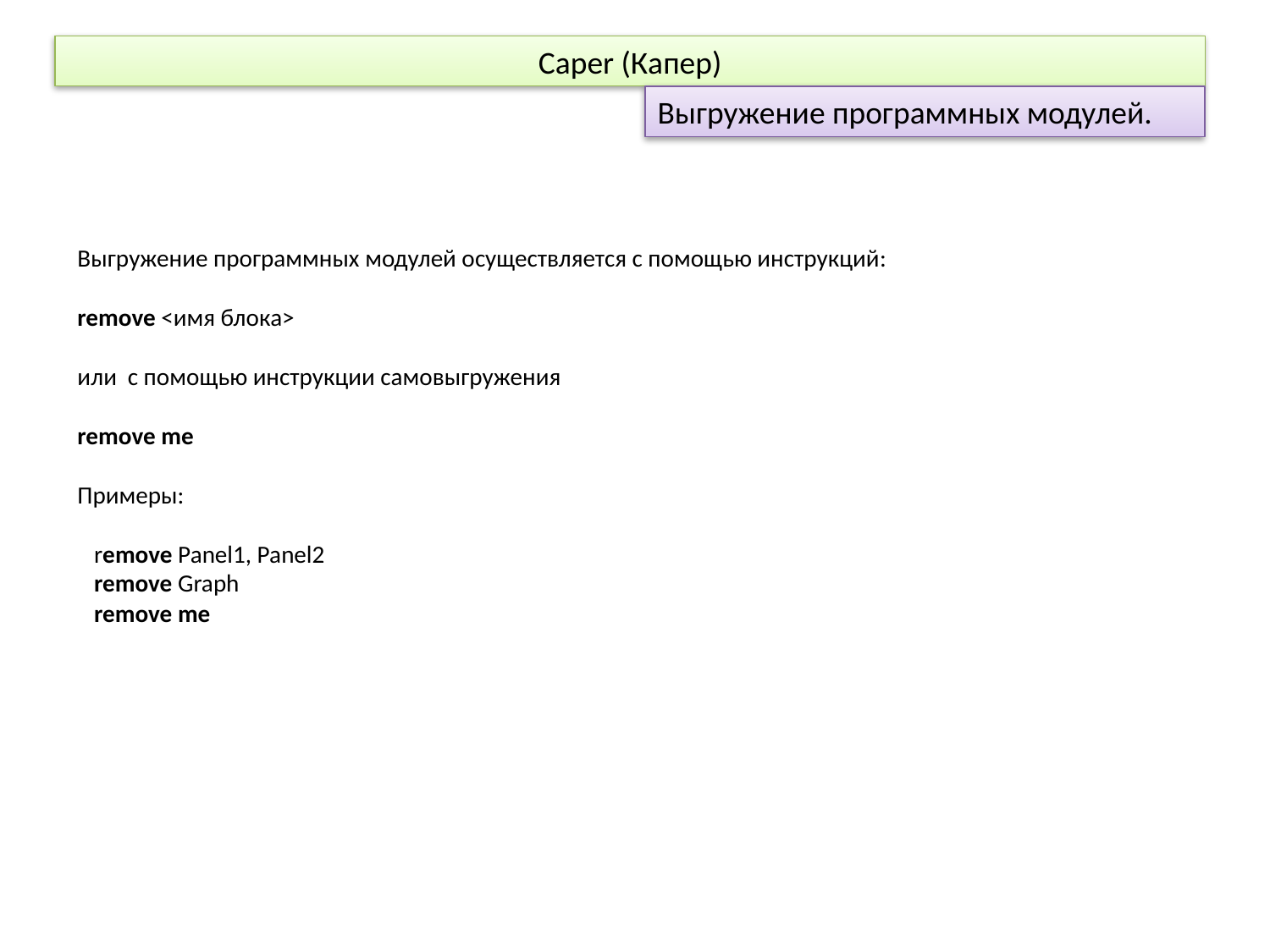

Caper (Капер)
Выгружение программных модулей.
Выгружение программных модулей осуществляется с помощью инструкций:

remove <имя блока>

или  с помощью инструкции самовыгружения

remove me

Примеры:

   remove Panel1, Panel2
   remove Graph
   remove me